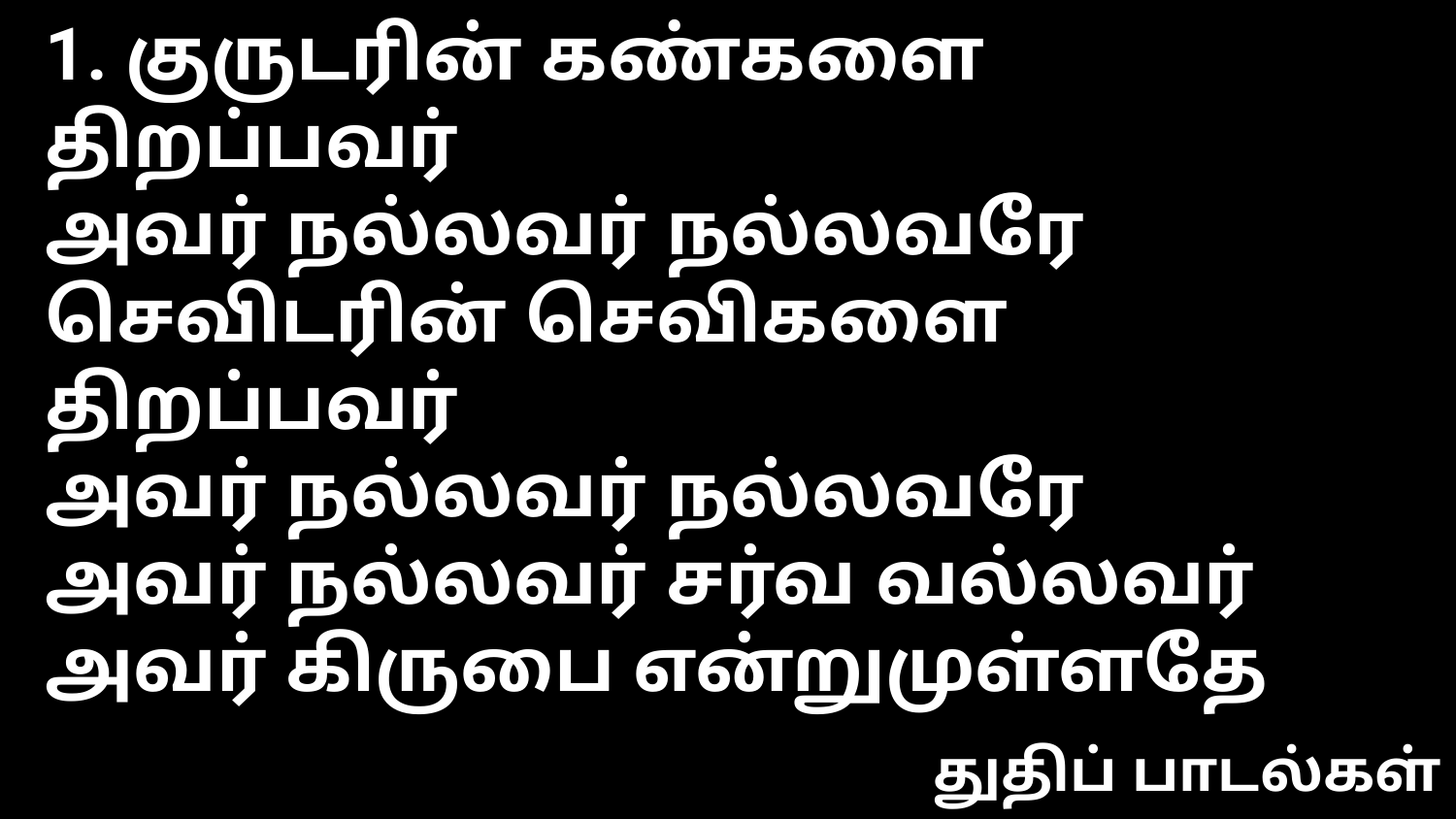

1. குருடரின் கண்களை திறப்பவர்
அவர் நல்லவர் நல்லவரே
செவிடரின் செவிகளை திறப்பவர்
அவர் நல்லவர் நல்லவரே
அவர் நல்லவர் சர்வ வல்லவர்
அவர் கிருபை என்றுமுள்ளதே

துதிப் பாடல்கள்